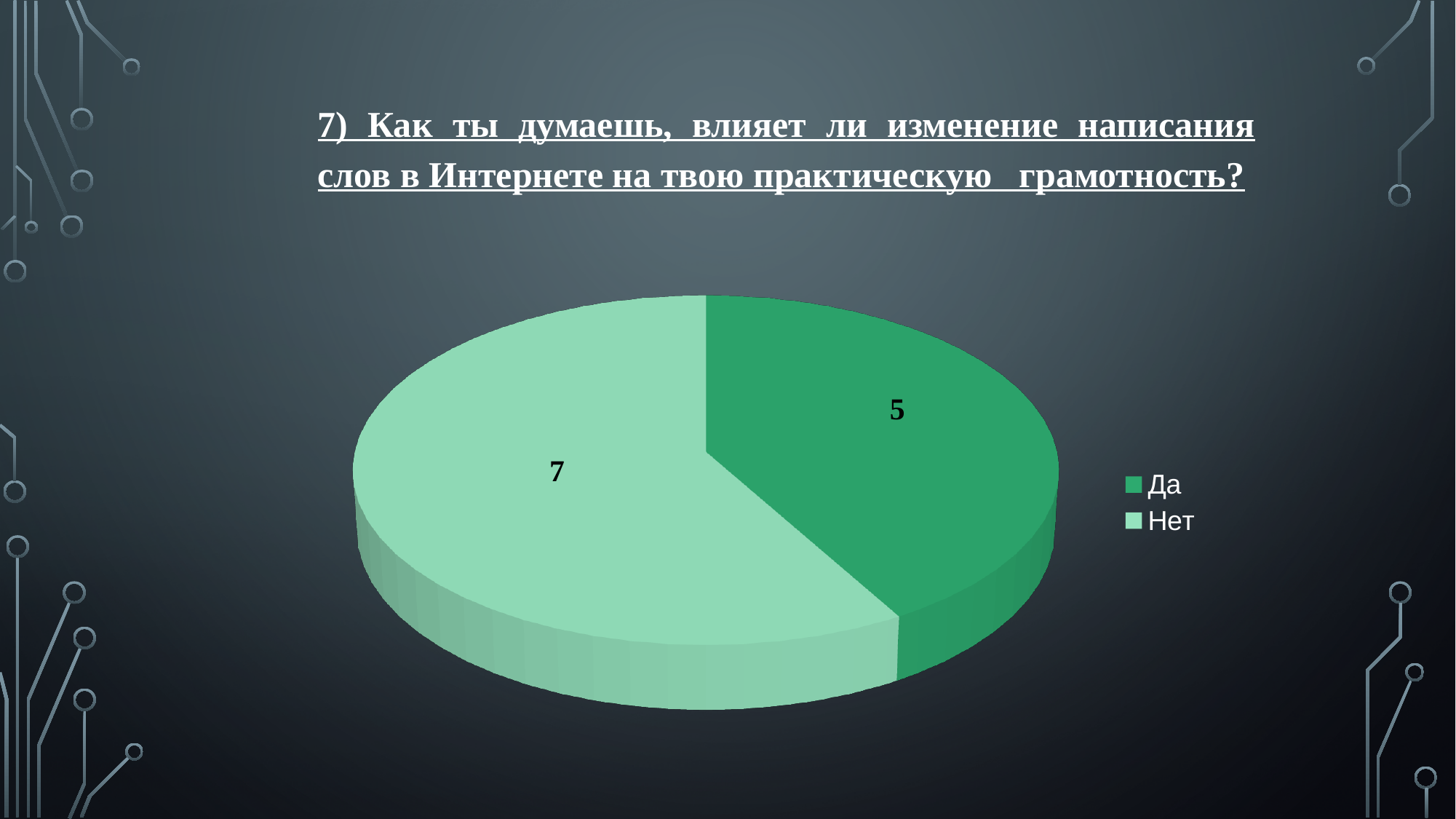

7) Как ты думаешь, влияет ли изменение написания слов в Интернете на твою практическую   грамотность?

[unsupported chart]